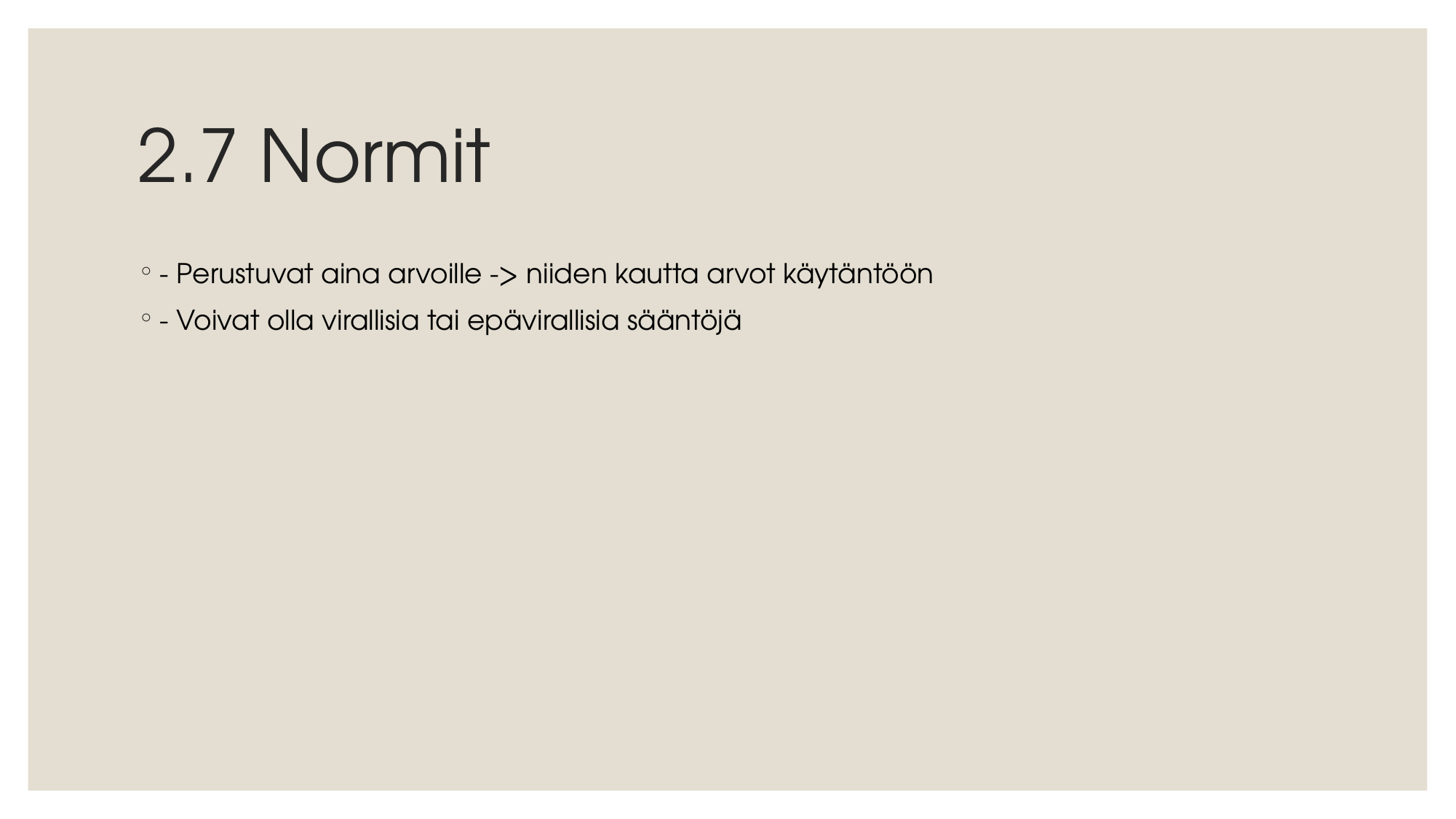

# 2.7 Normit
- Perustuvat aina arvoille -> niiden kautta arvot käytäntöön
- Voivat olla virallisia tai epävirallisia sääntöjä